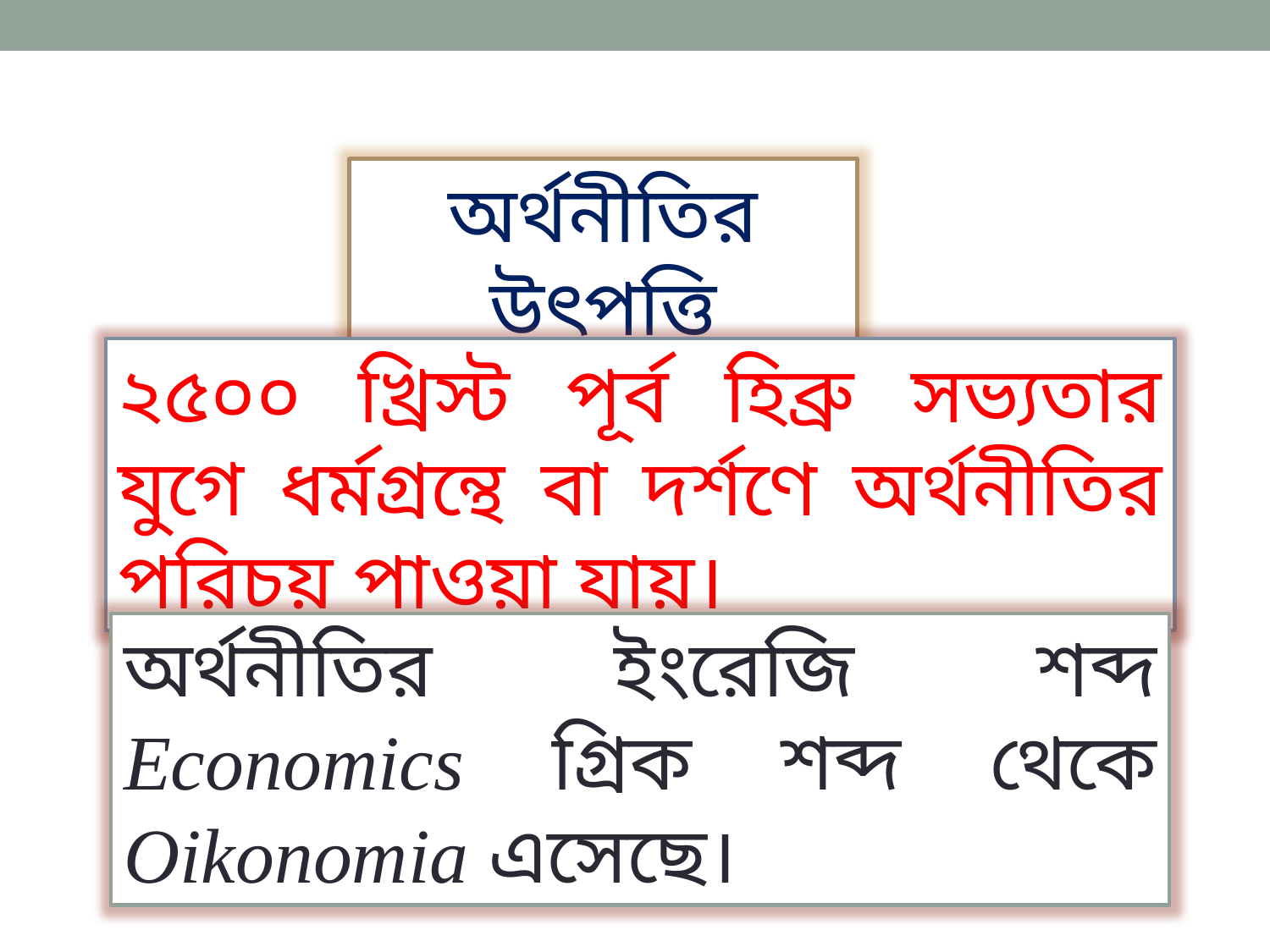

অর্থনীতির উৎপত্তি
২৫০০ খ্রিস্ট পূর্ব হিব্রু সভ্যতার যুগে ধর্মগ্রন্থে বা দর্শণে অর্থনীতির পরিচয় পাওয়া যায়।
অর্থনীতির ইংরেজি শব্দ Economics গ্রিক শব্দ থেকে Oikonomia এসেছে।